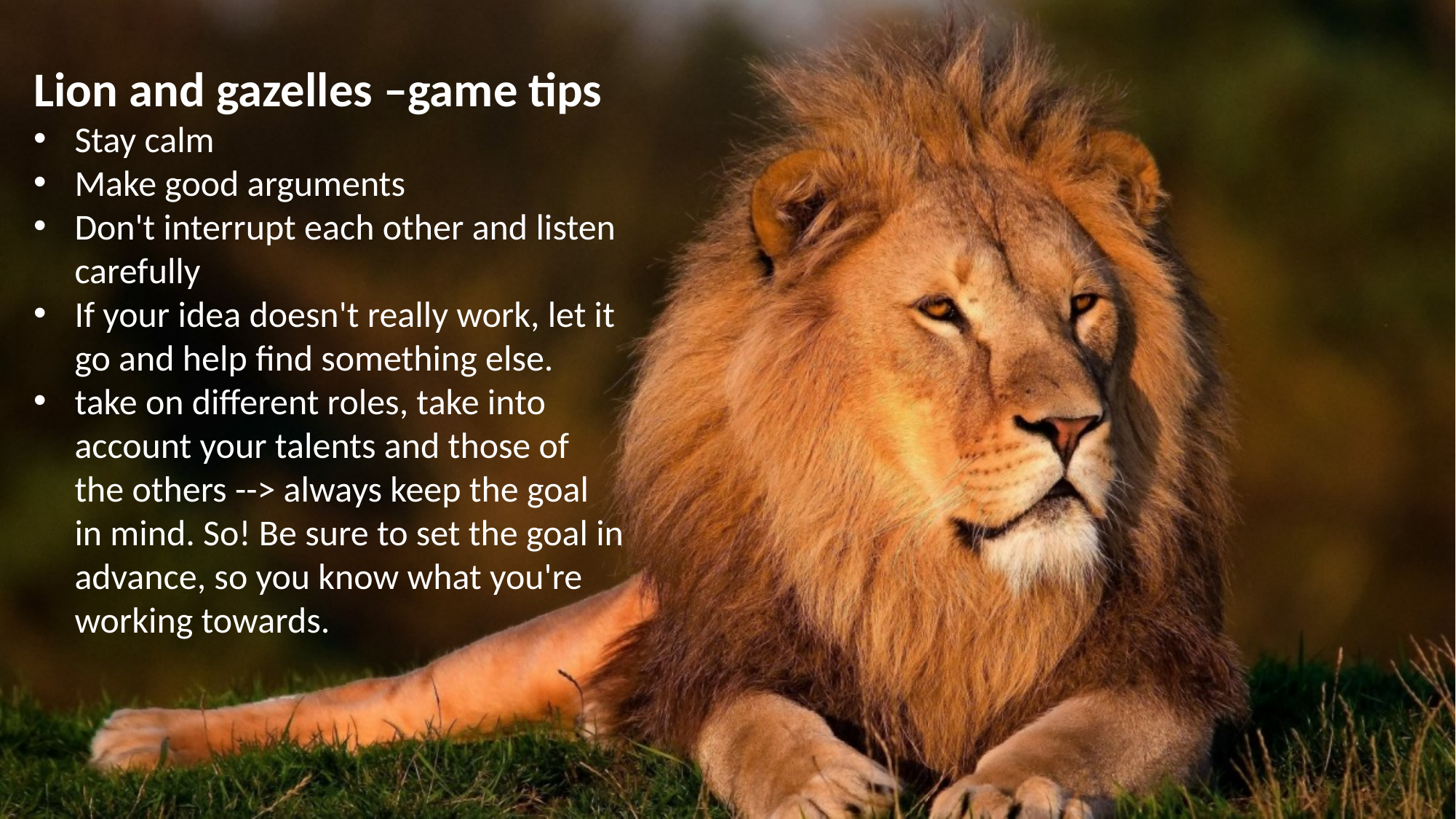

Lion and gazelles –game tips
Stay calm
Make good arguments
Don't interrupt each other and listen carefully
If your idea doesn't really work, let it go and help find something else.
take on different roles, take into account your talents and those of the others --> always keep the goal in mind. So! Be sure to set the goal in advance, so you know what you're working towards.